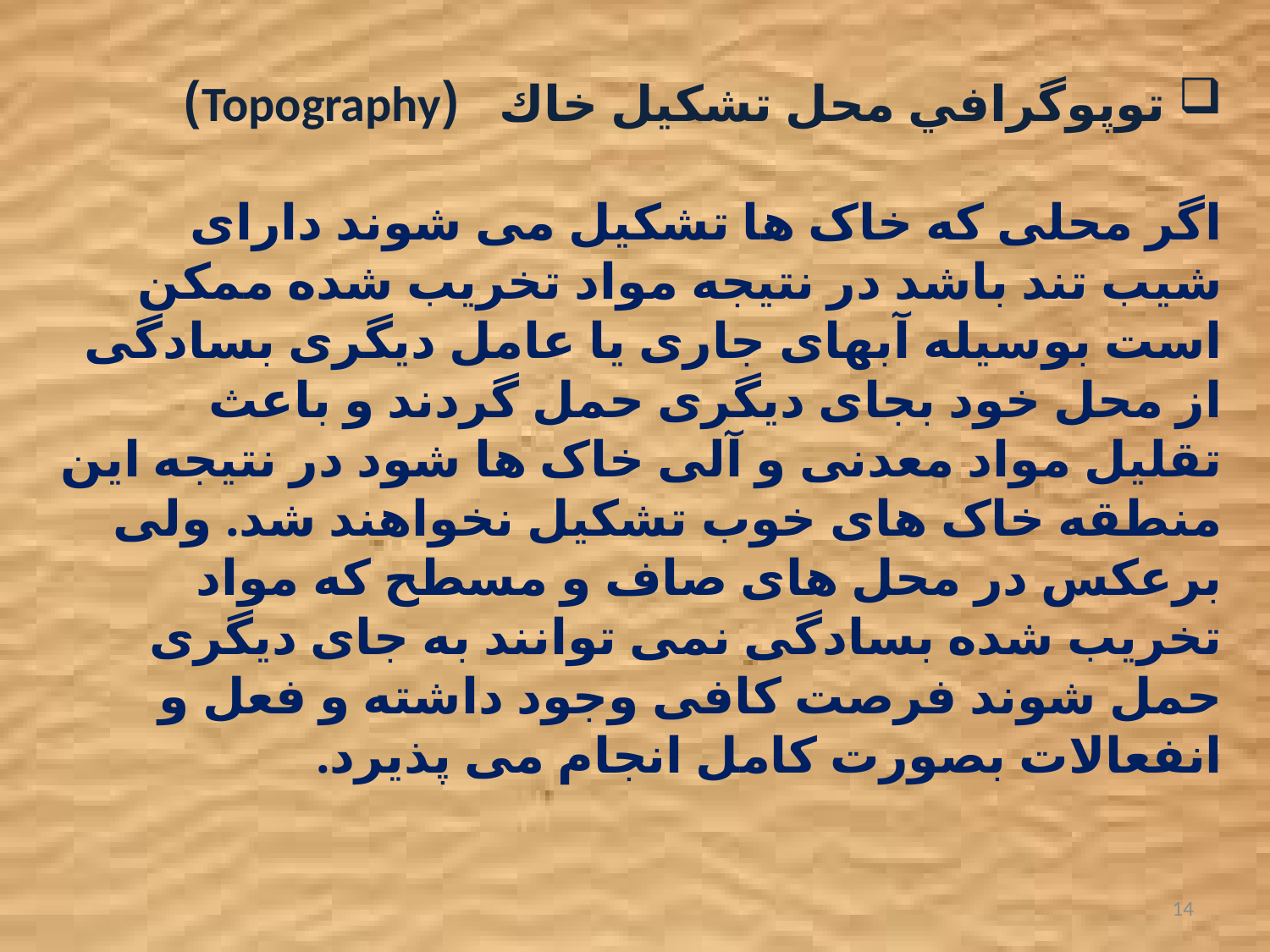

توپوگرافي محل تشكيل خاك   (Topography)

اگر محلی که خاک ها تشکیل می شوند دارای شیب تند باشد در نتیجه مواد تخریب شده ممکن است بوسیله آبهای جاری یا عامل دیگری بسادگی از محل خود بجای دیگری حمل گردند و باعث تقلیل مواد معدنی و آلی خاک ها شود در نتیجه این منطقه خاک های خوب تشکیل نخواهند شد. ولی برعکس در محل های صاف و مسطح که مواد تخریب شده بسادگی نمی توانند به جای دیگری حمل شوند فرصت کافی وجود داشته و فعل و انفعالات بصورت کامل انجام می پذیرد.
14